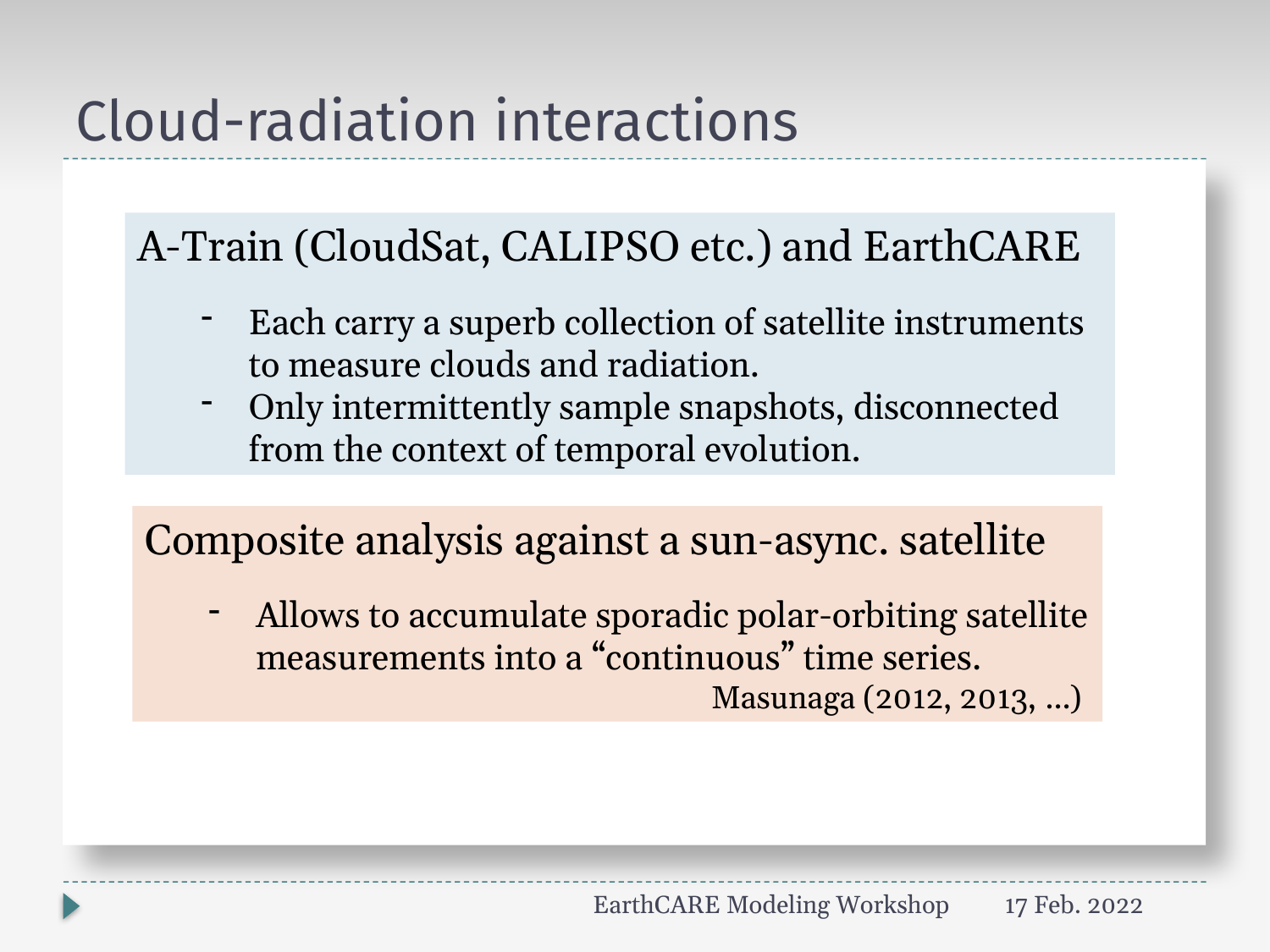

# Cloud-radiation interactions
1
A-Train (CloudSat, CALIPSO etc.) and EarthCARE

Each carry a superb collection of satellite instruments to measure clouds and radiation.
Only intermittently sample snapshots, disconnected from the context of temporal evolution.
Composite analysis against a sun-async. satellite

Allows to accumulate sporadic polar-orbiting satellite measurements into a “continuous” time series.
                                                                  Masunaga (2012, 2013, …)
EarthCARE Modeling Workshop
17 Feb. 2022